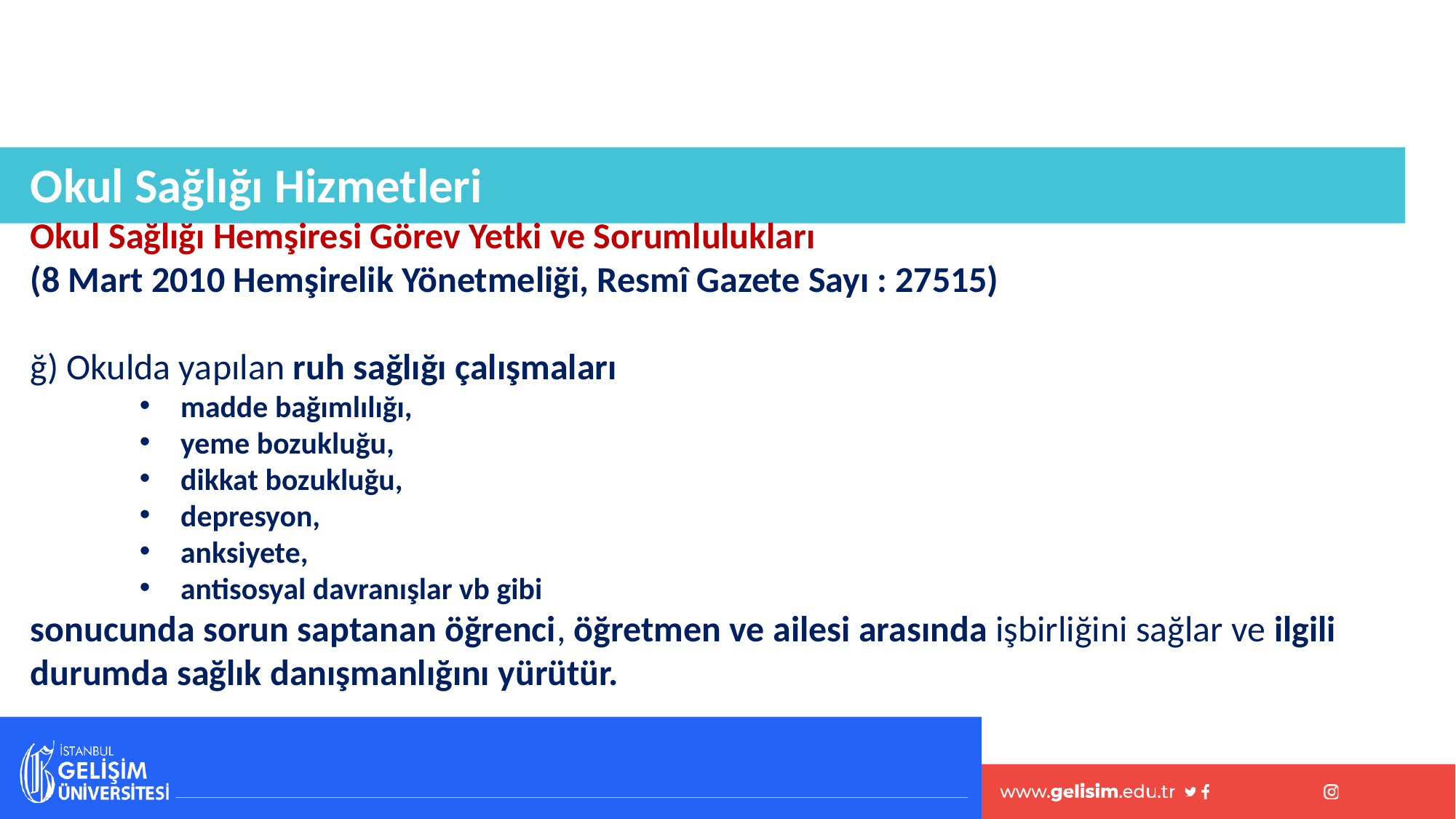

Okul Sağlığı Hizmetleri
Okul Sağlığı Hemşiresi Görev Yetki ve Sorumlulukları
(8 Mart 2010 Hemşirelik Yönetmeliği, Resmî Gazete Sayı : 27515)

ğ) Okulda yapılan ruh sağlığı çalışmaları
madde bağımlılığı,
yeme bozukluğu,
dikkat bozukluğu,
depresyon,
anksiyete,
antisosyal davranışlar vb gibi
sonucunda sorun saptanan öğrenci, öğretmen ve ailesi arasında işbirliğini sağlar ve ilgili durumda sağlık danışmanlığını yürütür.

#

81